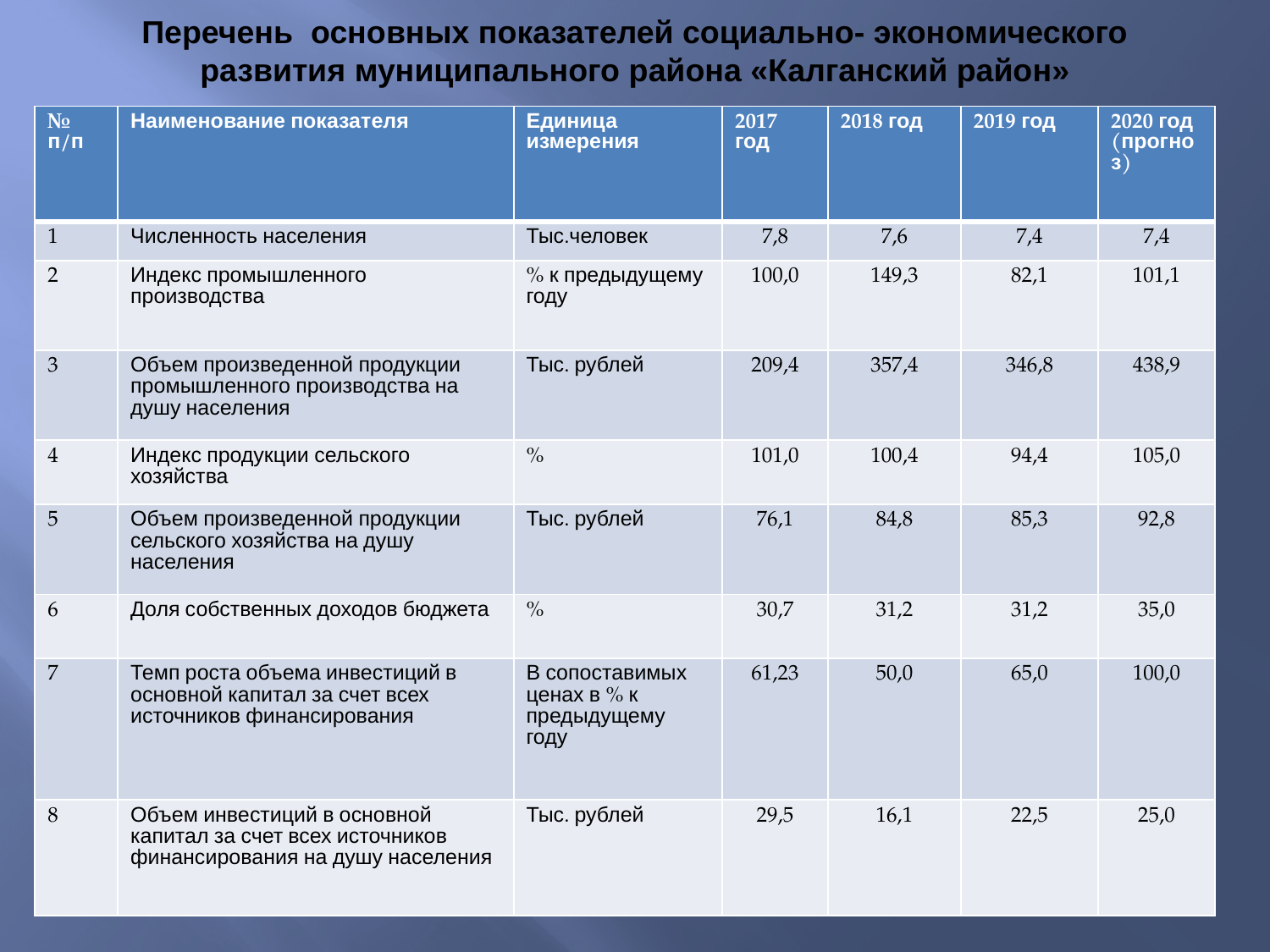

# Перечень  основных показателей социально- экономического развития муниципального района «Калганский район»
| № п/п | Наименование показателя | Единица измерения | 2017 год | 2018 год | 2019 год | 2020 год (прогноз) |
| --- | --- | --- | --- | --- | --- | --- |
| 1 | Численность населения | Тыс.человек | 7,8 | 7,6 | 7,4 | 7,4 |
| 2 | Индекс промышленного производства | % к предыдущему году | 100,0 | 149,3 | 82,1 | 101,1 |
| 3 | Объем произведенной продукции промышленного производства на душу населения | Тыс. рублей | 209,4 | 357,4 | 346,8 | 438,9 |
| 4 | Индекс продукции сельского хозяйства | % | 101,0 | 100,4 | 94,4 | 105,0 |
| 5 | Объем произведенной продукции сельского хозяйства на душу населения | Тыс. рублей | 76,1 | 84,8 | 85,3 | 92,8 |
| 6 | Доля собственных доходов бюджета | % | 30,7 | 31,2 | 31,2 | 35,0 |
| 7 | Темп роста объема инвестиций в основной капитал за счет всех источников финансирования | В сопоставимых ценах в % к предыдущему году | 61,23 | 50,0 | 65,0 | 100,0 |
| 8 | Объем инвестиций в основной капитал за счет всех источников финансирования на душу населения | Тыс. рублей | 29,5 | 16,1 | 22,5 | 25,0 |